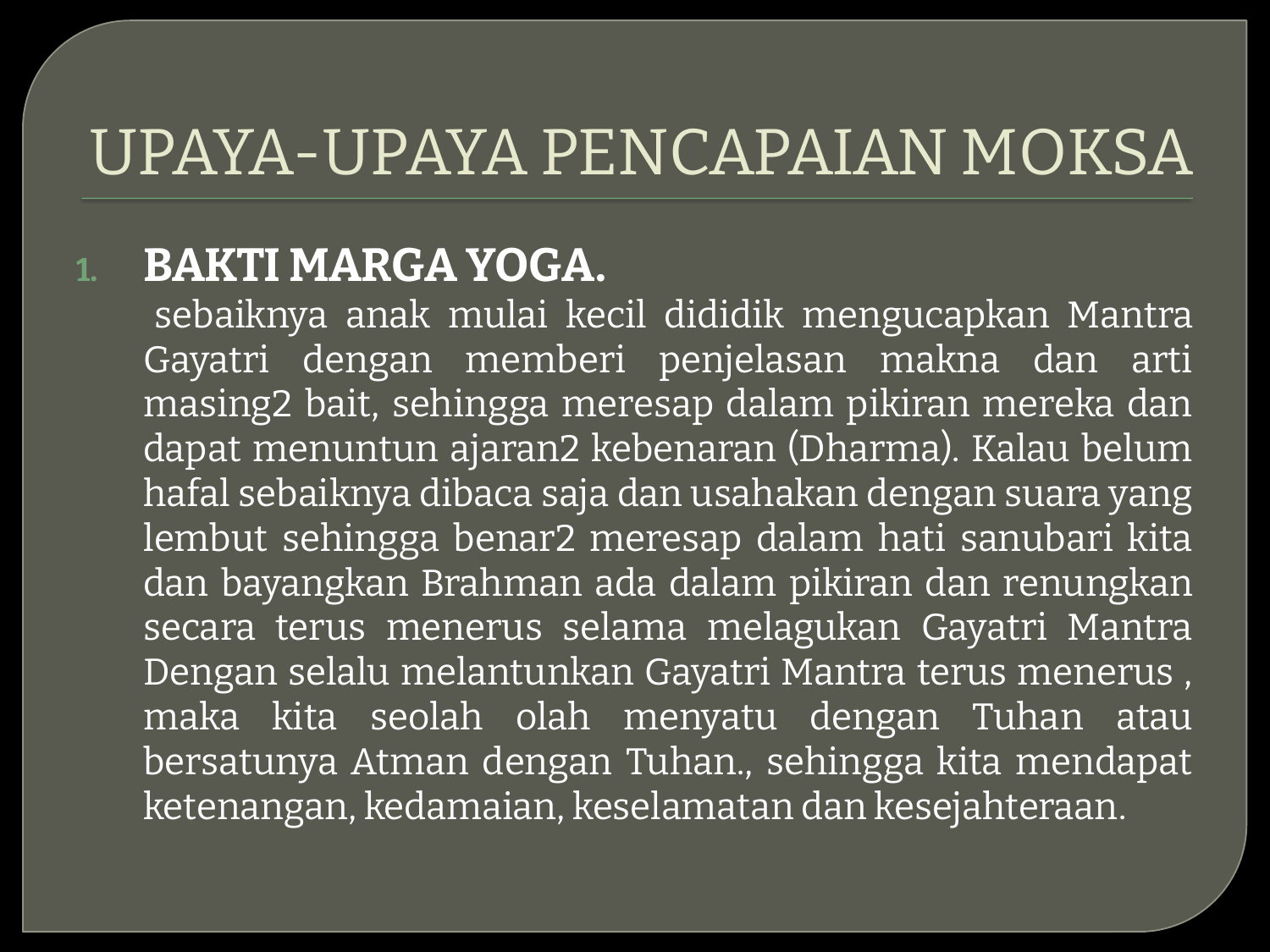

# UPAYA-UPAYA PENCAPAIAN MOKSA
BAKTI MARGA YOGA.
 sebaiknya anak mulai kecil dididik mengucapkan Mantra Gayatri dengan memberi penjelasan makna dan arti masing2 bait, sehingga meresap dalam pikiran mereka dan dapat menuntun ajaran2 kebenaran (Dharma). Kalau belum hafal sebaiknya dibaca saja dan usahakan dengan suara yang lembut sehingga benar2 meresap dalam hati sanubari kita dan bayangkan Brahman ada dalam pikiran dan renungkan secara terus menerus selama melagukan Gayatri Mantra Dengan selalu melantunkan Gayatri Mantra terus menerus , maka kita seolah olah menyatu dengan Tuhan atau bersatunya Atman dengan Tuhan., sehingga kita mendapat ketenangan, kedamaian, keselamatan dan kesejahteraan.